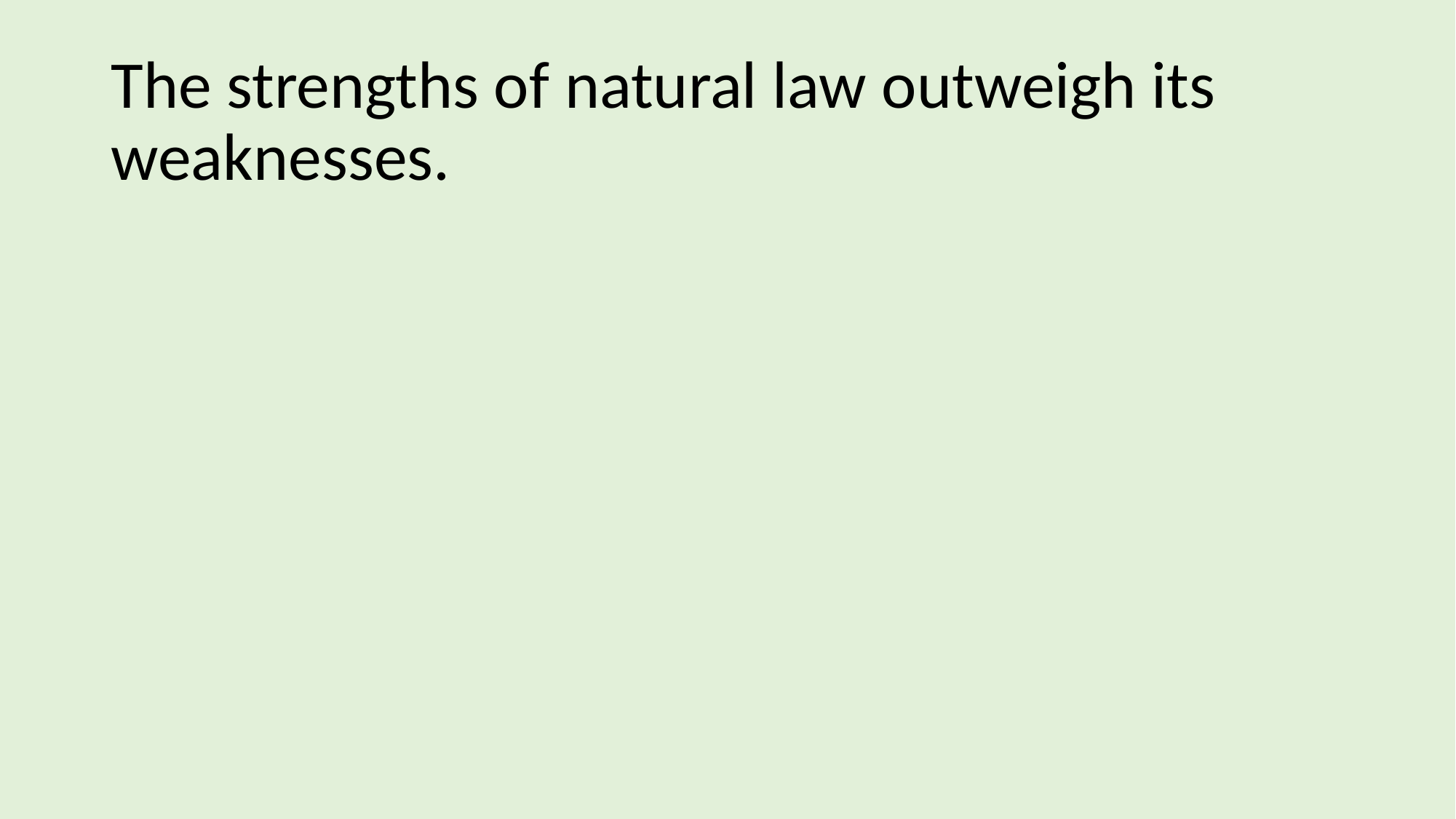

# The strengths of natural law outweigh its weaknesses.